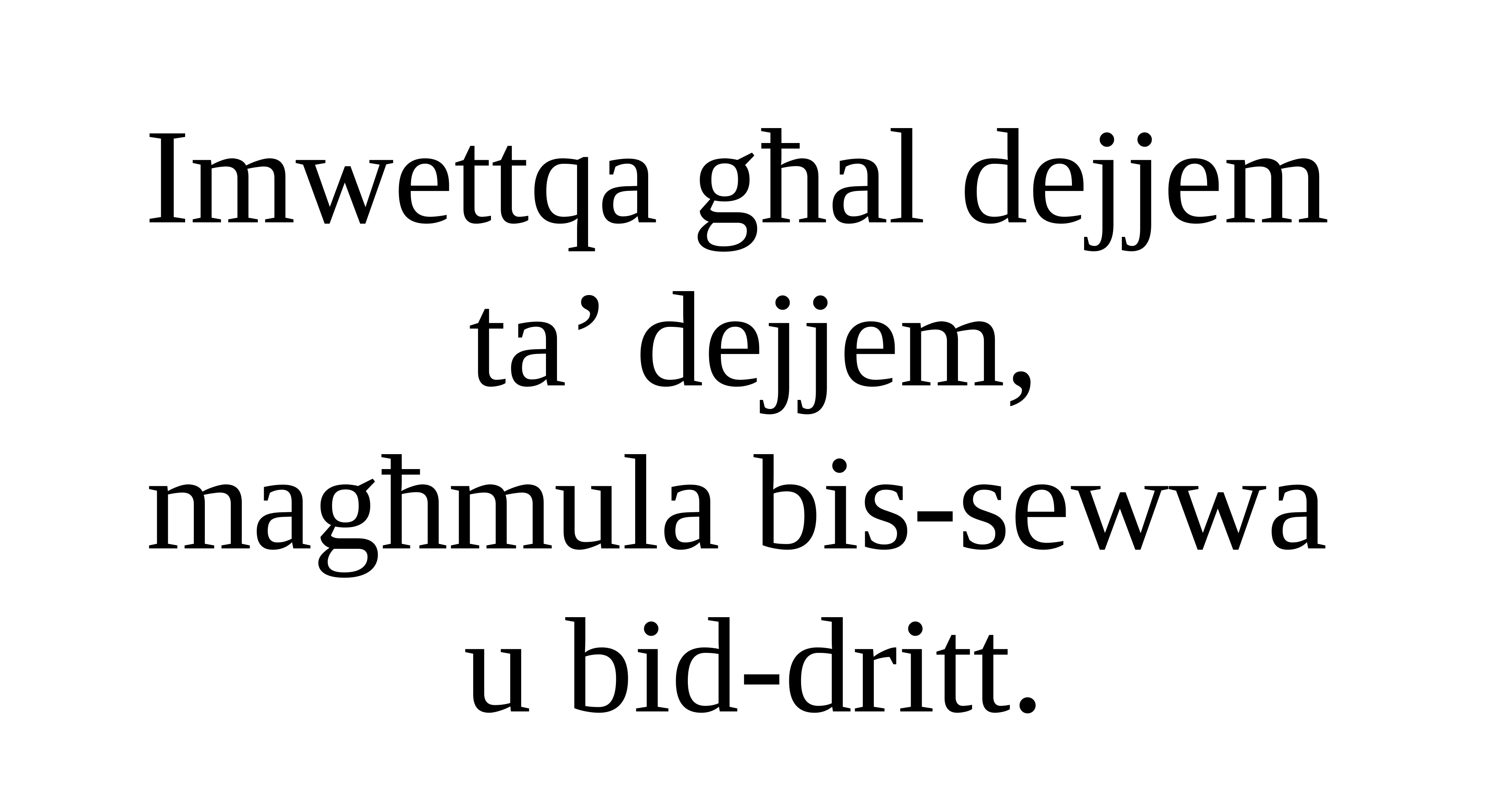

Imwettqa għal dejjem
ta’ dejjem,
magħmula bis-sewwa
u bid-dritt.